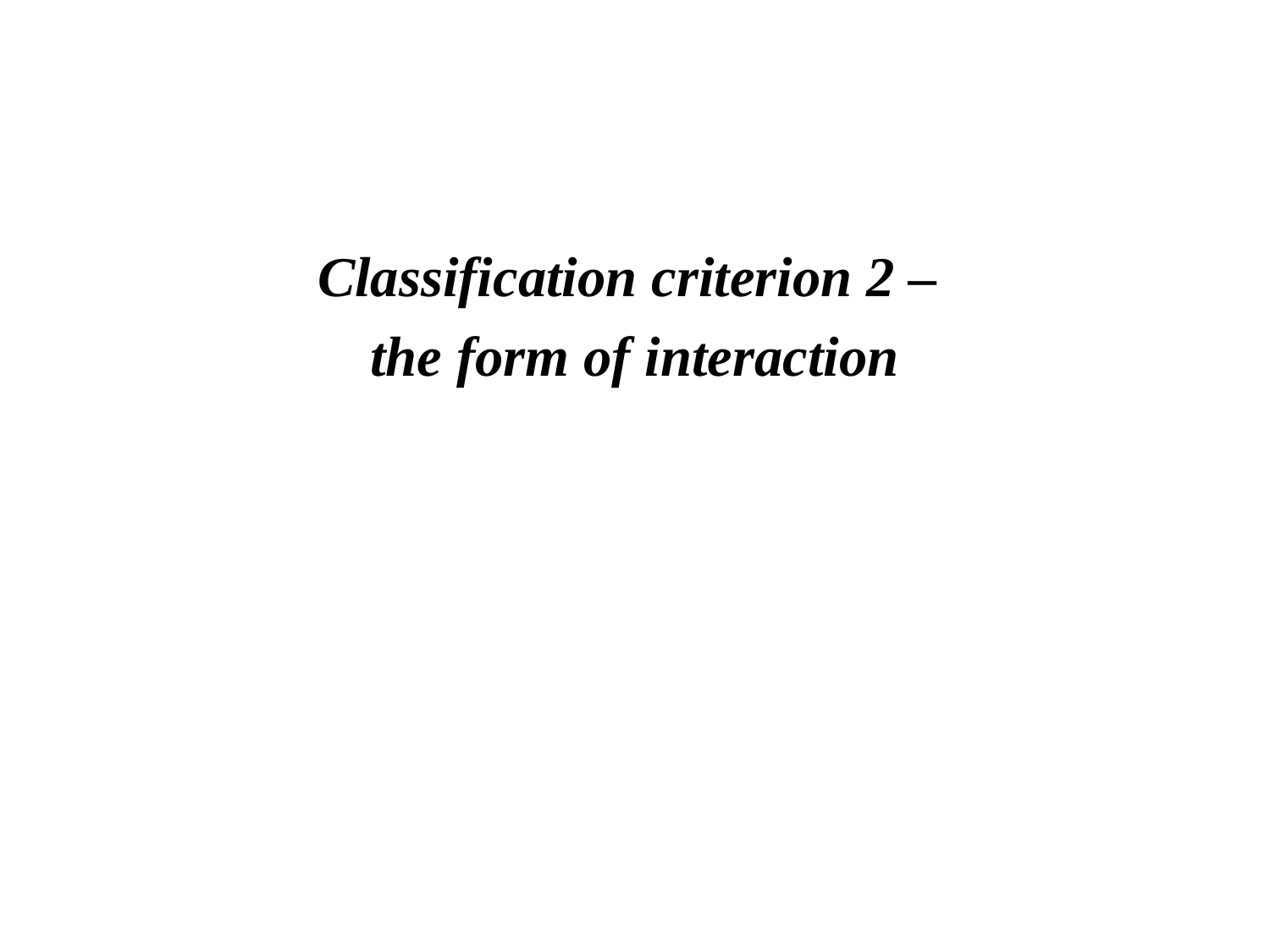

Classification criterion 2 –
the form of interaction